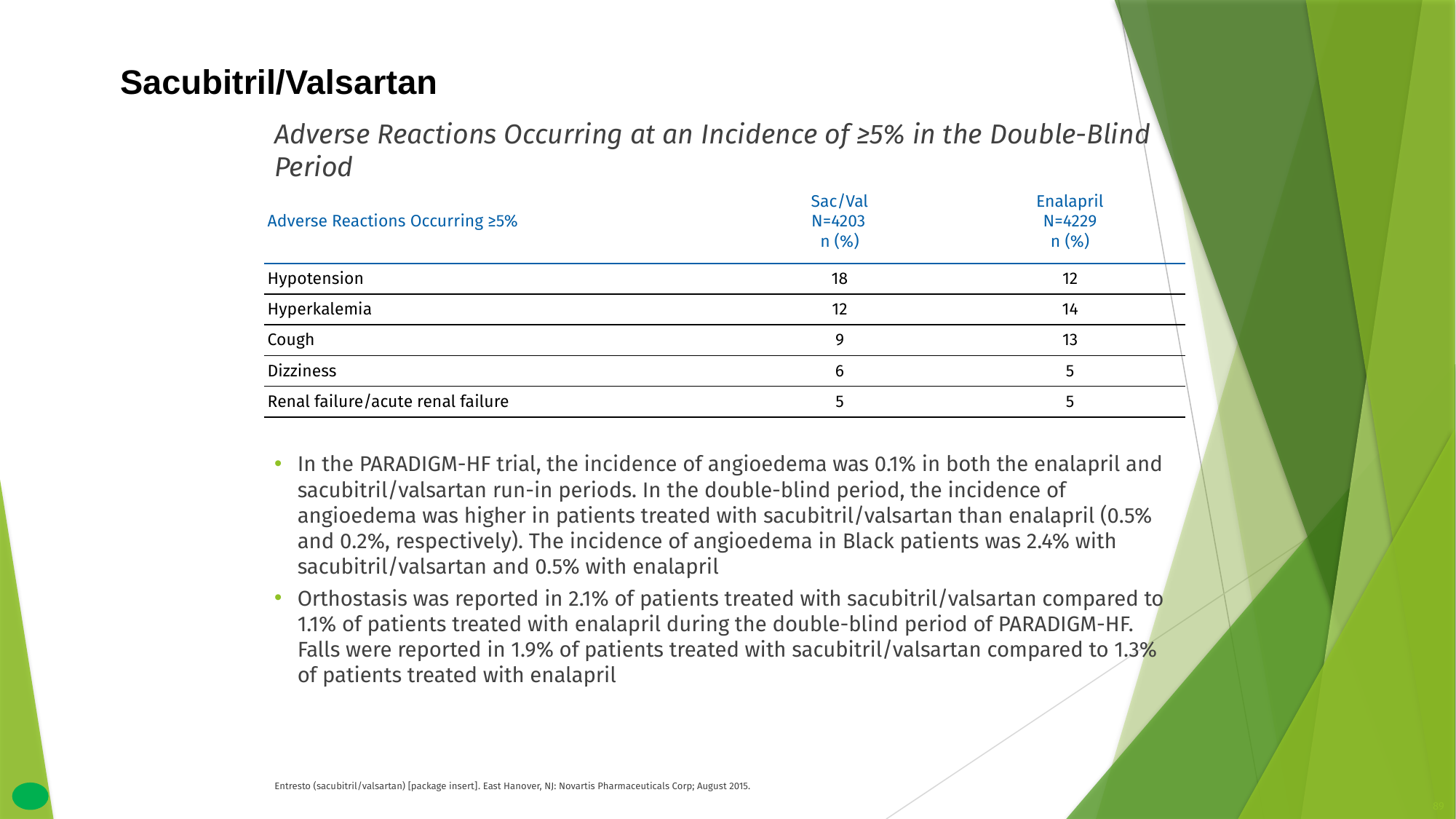

# Sacubitril/Valsartan
Adverse Reactions Occurring at an Incidence of ≥5% in the Double-Blind Period

| Adverse Reactions Occurring ≥5% | Sac/Val N=4203 n (%) | Enalapril N=4229 n (%) |
| --- | --- | --- |
| Hypotension | 18 | 12 |
| Hyperkalemia | 12 | 14 |
| Cough | 9 | 13 |
| Dizziness | 6 | 5 |
| Renal failure/acute renal failure | 5 | 5 |
In the PARADIGM-HF trial, the incidence of angioedema was 0.1% in both the enalapril and sacubitril/valsartan run-in periods. In the double-blind period, the incidence of angioedema was higher in patients treated with sacubitril/valsartan than enalapril (0.5% and 0.2%, respectively). The incidence of angioedema in Black patients was 2.4% with sacubitril/valsartan and 0.5% with enalapril
Orthostasis was reported in 2.1% of patients treated with sacubitril/valsartan compared to 1.1% of patients treated with enalapril during the double-blind period of PARADIGM-HF. Falls were reported in 1.9% of patients treated with sacubitril/valsartan compared to 1.3% of patients treated with enalapril
Entresto (sacubitril/valsartan) [package insert]. East Hanover, NJ: Novartis Pharmaceuticals Corp; August 2015.
89